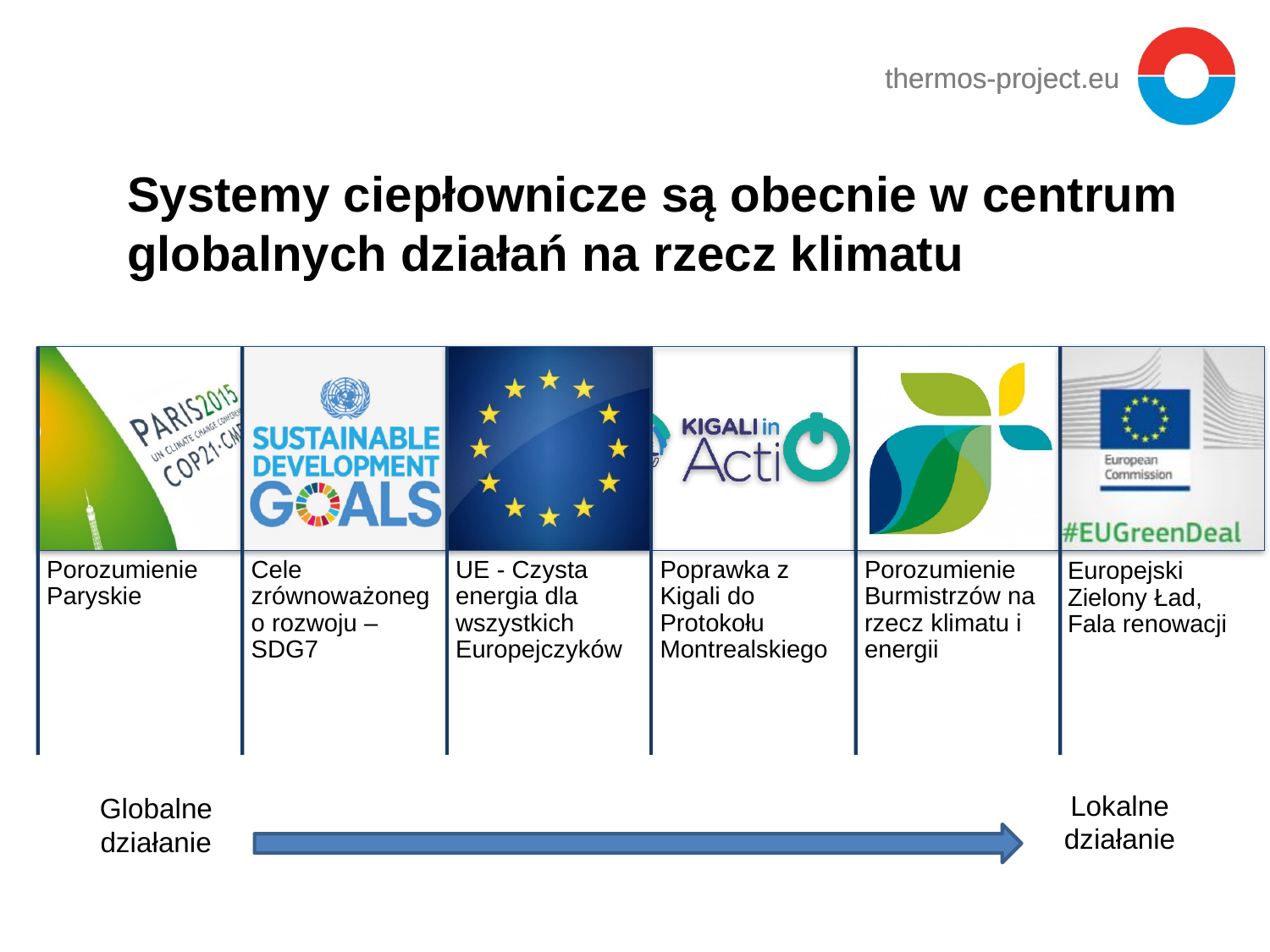

Systemy ciepłownicze są obecnie w centrum globalnych działań na rzecz klimatu

Porozumienie Paryskie
Cele zrównoważonego rozwoju – SDG7
UE - Czysta energia dla wszystkich Europejczyków
Poprawka z Kigali do Protokołu Montrealskiego
Porozumienie Burmistrzów na rzecz klimatu i energii
Europejski Zielony Ład, Fala renowacji
Lokalne działanie
Globalne działanie